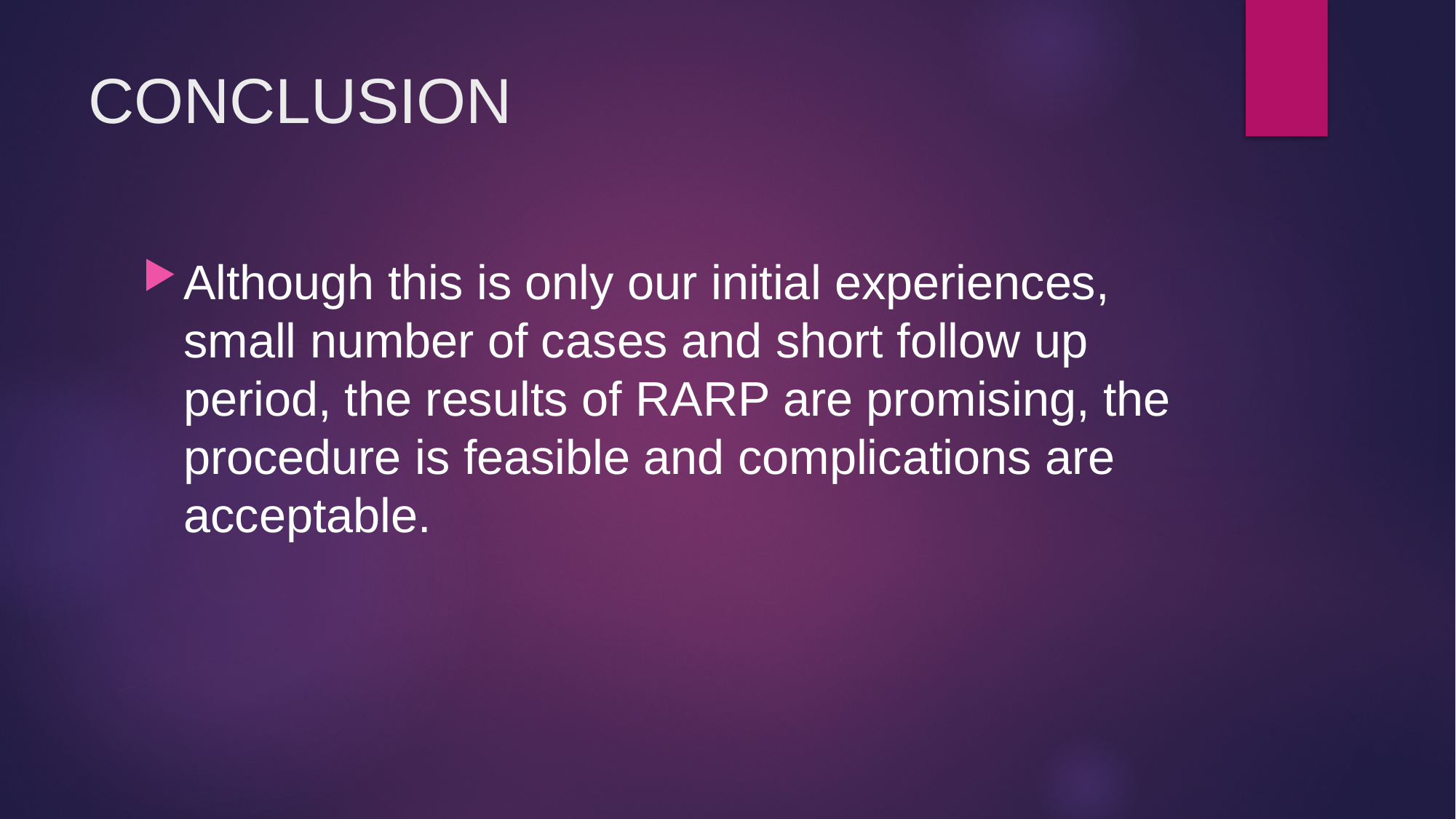

# CONCLUSION
Although this is only our initial experiences, small number of cases and short follow up period, the results of RARP are promising, the procedure is feasible and complications are acceptable.